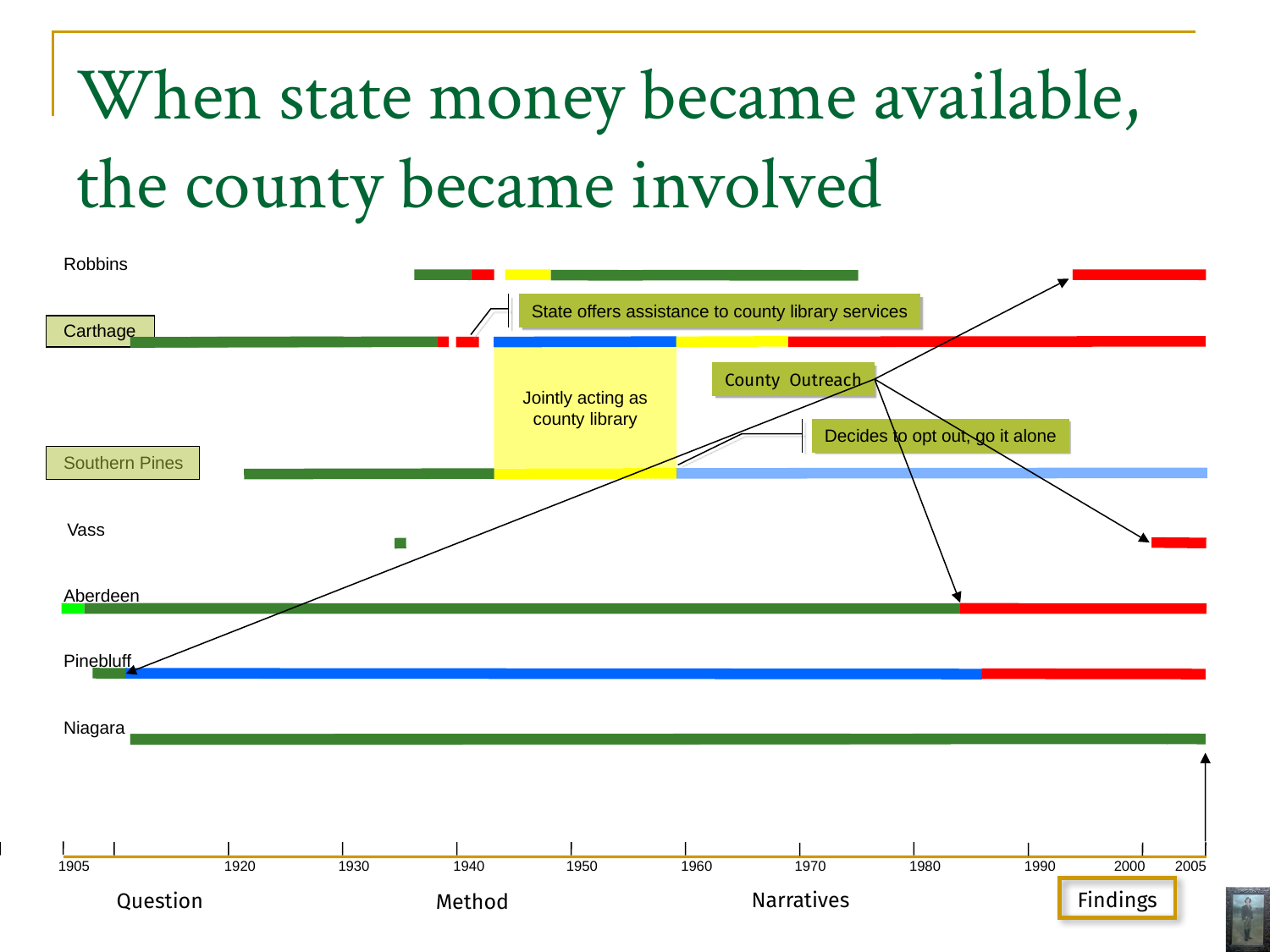

# When state money became available, the county became involved
Robbins
Carthage
Southern Pines
Vass
Aberdeen
Pinebluff
Niagara

State offers assistance to county library services

Jointly acting as county library
County  Outreach
Decides to opt out, go it alone

1905
1920
1930
1940
1950
1960
1970
1980
1990
2000
2005